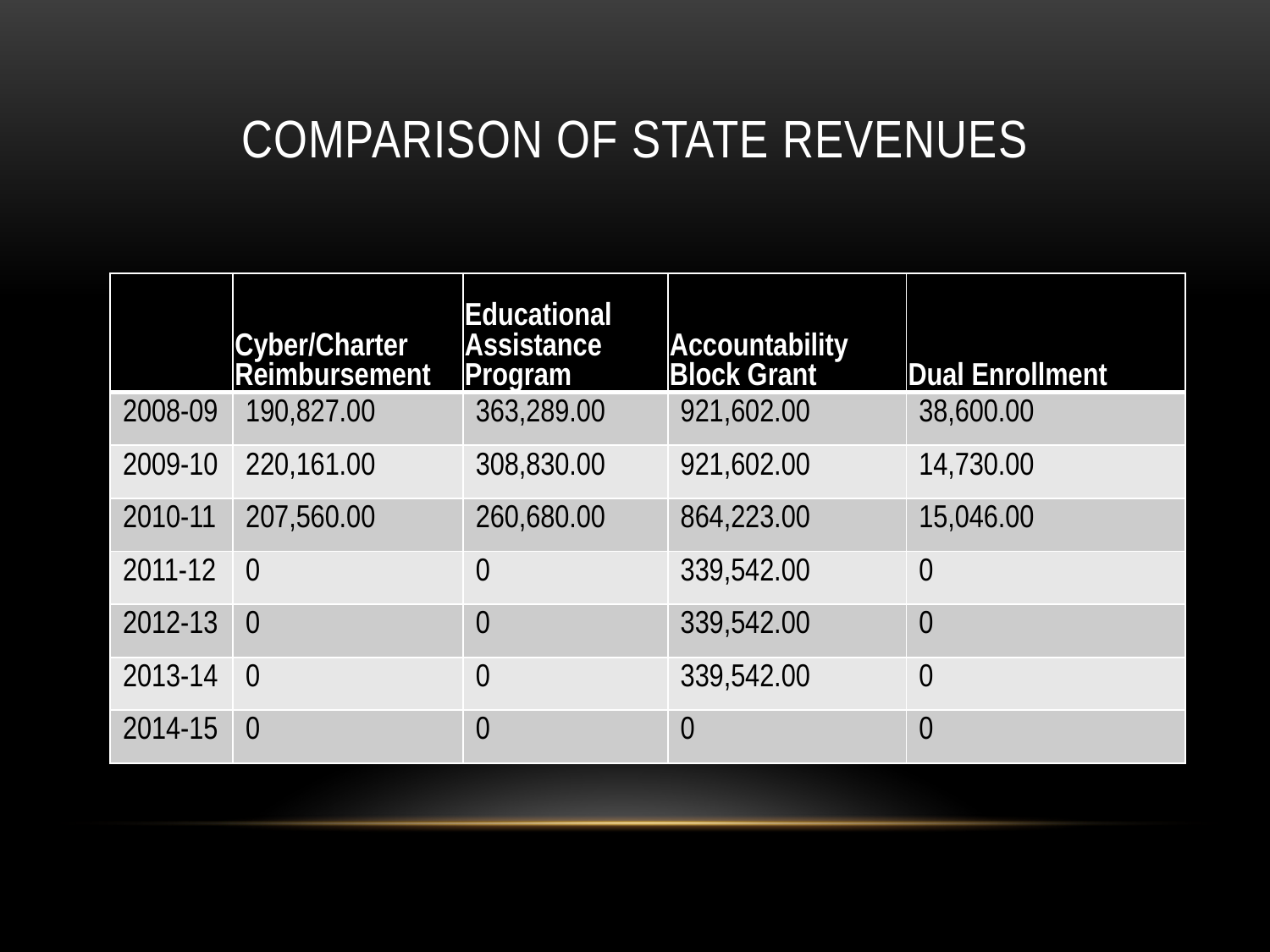

# Comparison of State Revenues
|  | Cyber/Charter Reimbursement | Educational Assistance Program | Accountability Block Grant | Dual Enrollment |
| --- | --- | --- | --- | --- |
| 2008-09 | 190,827.00 | 363,289.00 | 921,602.00 | 38,600.00 |
| 2009-10 | 220,161.00 | 308,830.00 | 921,602.00 | 14,730.00 |
| 2010-11 | 207,560.00 | 260,680.00 | 864,223.00 | 15,046.00 |
| 2011-12 | 0 | 0 | 339,542.00 | 0 |
| 2012-13 | 0 | 0 | 339,542.00 | 0 |
| 2013-14 | 0 | 0 | 339,542.00 | 0 |
| 2014-15 | 0 | 0 | 0 | 0 |